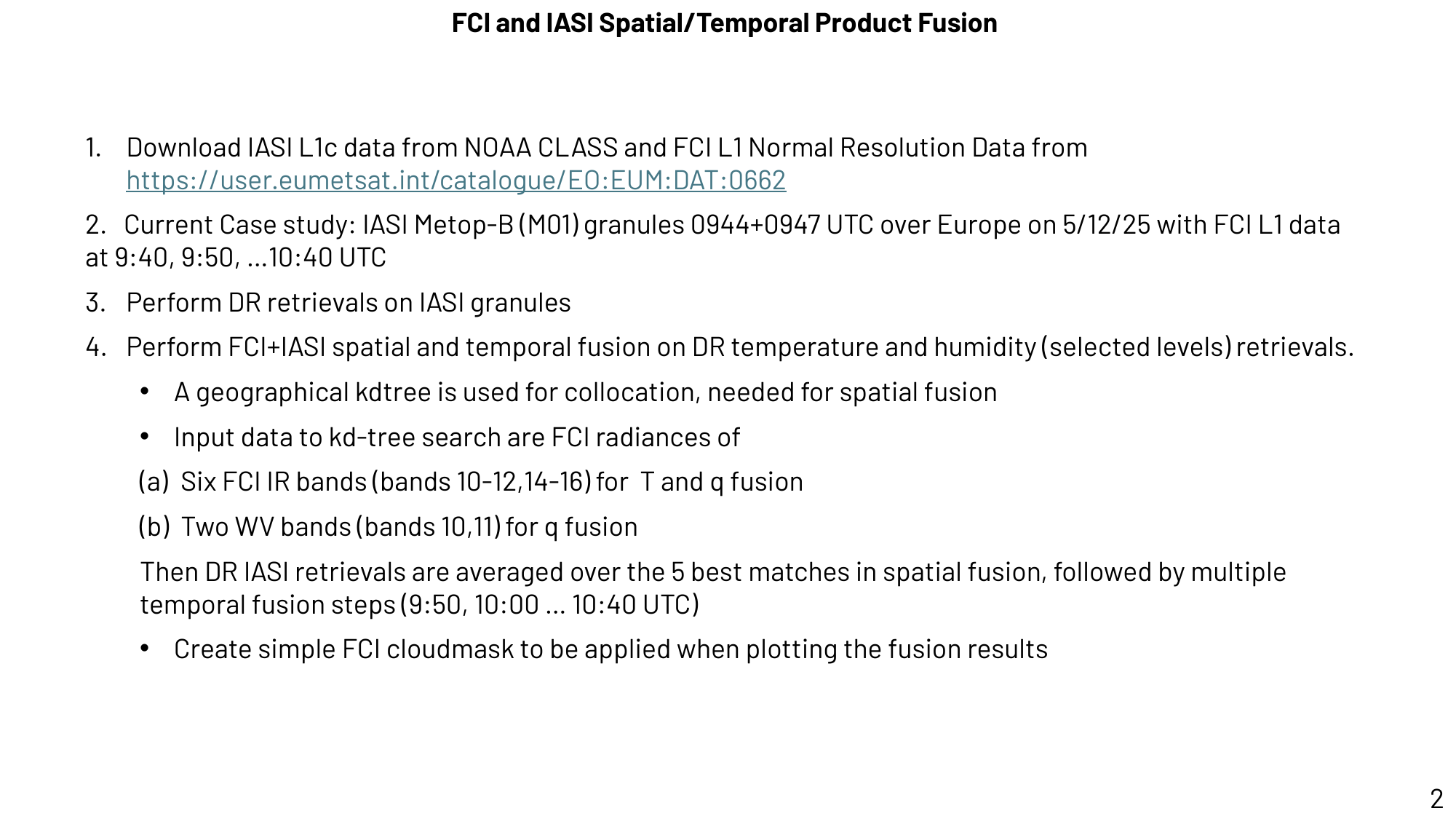

FCI and IASI Spatial/Temporal Product Fusion
Download IASI L1c data from NOAA CLASS and FCI L1 Normal Resolution Data from https://user.eumetsat.int/catalogue/EO:EUM:DAT:0662
2.   Current Case study: IASI Metop-B (M01) granules 0944+0947 UTC over Europe on 5/12/25 with FCI L1 data at 9:40, 9:50, …10:40 UTC
Perform DR retrievals on IASI granules
Perform FCI+IASI spatial and temporal fusion on DR temperature and humidity (selected levels) retrievals.
A geographical kdtree is used for collocation, needed for spatial fusion
Input data to kd-tree search are FCI radiances of
Six FCI IR bands (bands 10-12,14-16) for  T and q fusion
Two WV bands (bands 10,11) for q fusion
Then DR IASI retrievals are averaged over the 5 best matches in spatial fusion, followed by multiple temporal fusion steps (9:50, 10:00 … 10:40 UTC)
Create simple FCI cloudmask to be applied when plotting the fusion results
2